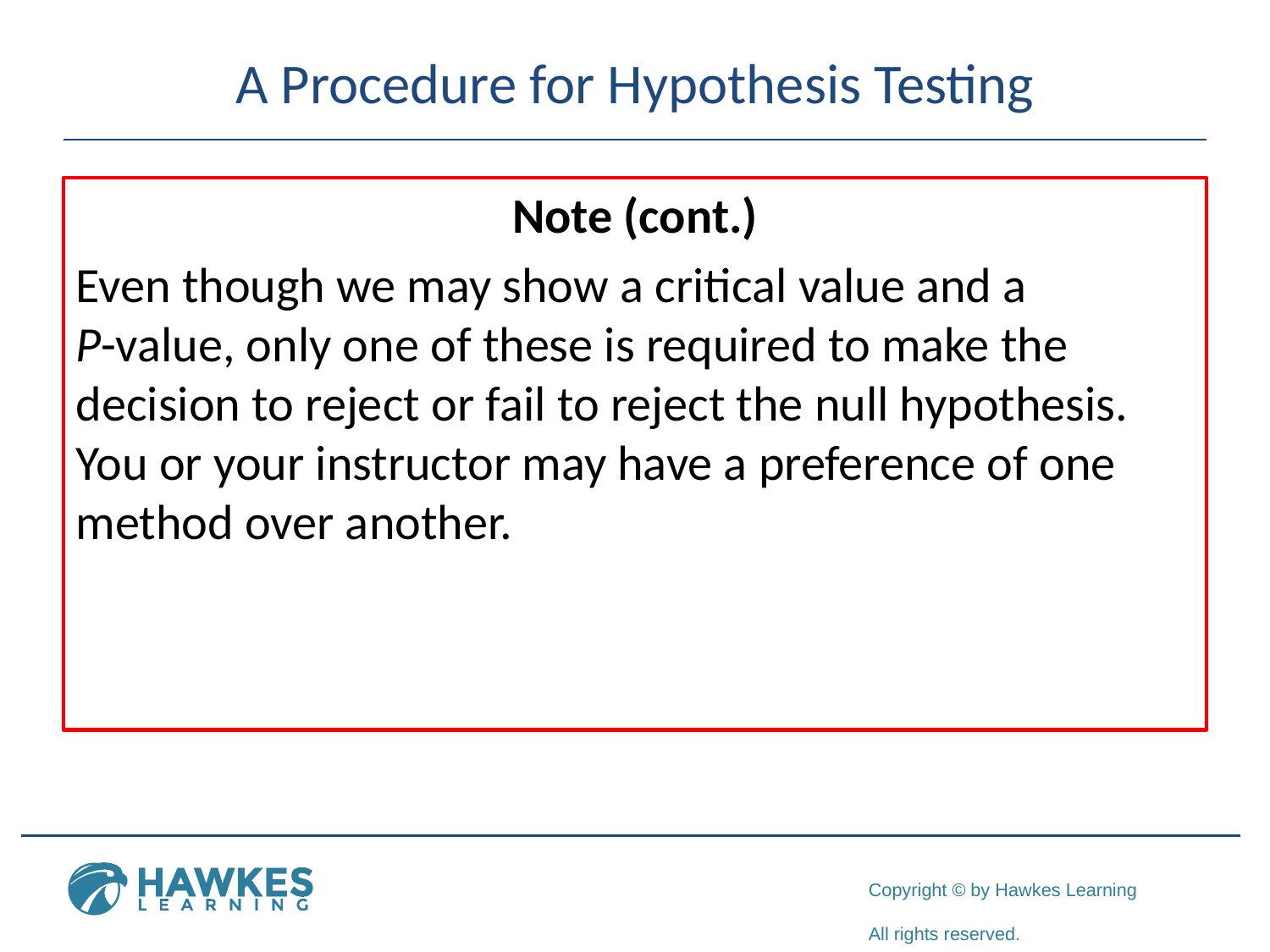

# A Procedure for Hypothesis Testing
	Note (cont.)
Even though we may show a critical value and a
P-value, only one of these is required to make the decision to reject or fail to reject the null hypothesis. You or your instructor may have a preference of one method over another.